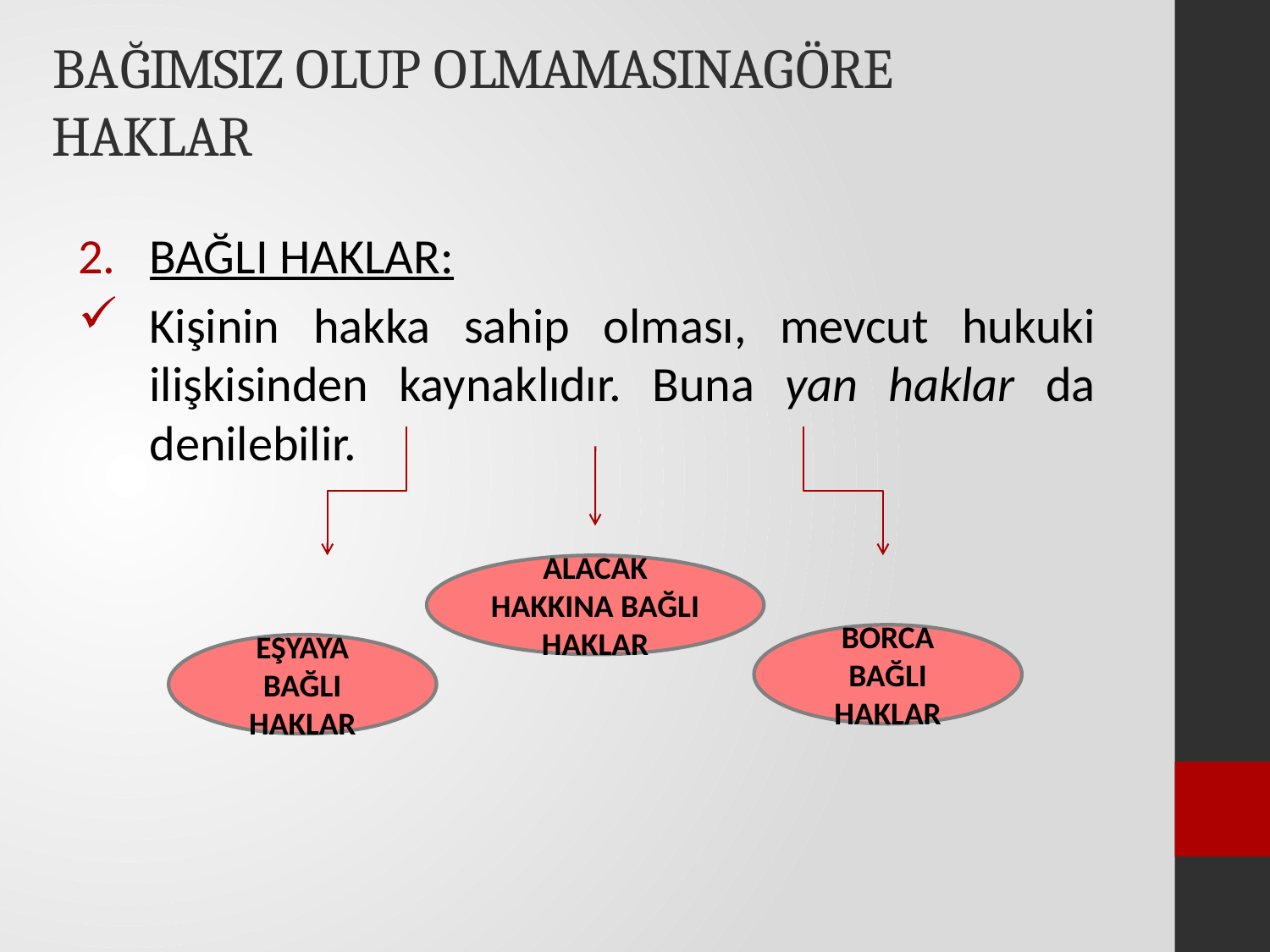

# BAĞIMSIZ OLUP OLMAMASINAGÖRE HAKLAR
BAĞLI HAKLAR:
Kişinin hakka sahip olması, mevcut hukuki ilişkisinden kaynaklıdır. Buna yan haklar da denilebilir.

ALACAK HAKKINA BAĞLI HAKLAR
BORCA BAĞLI HAKLAR
EŞYAYA BAĞLI HAKLAR